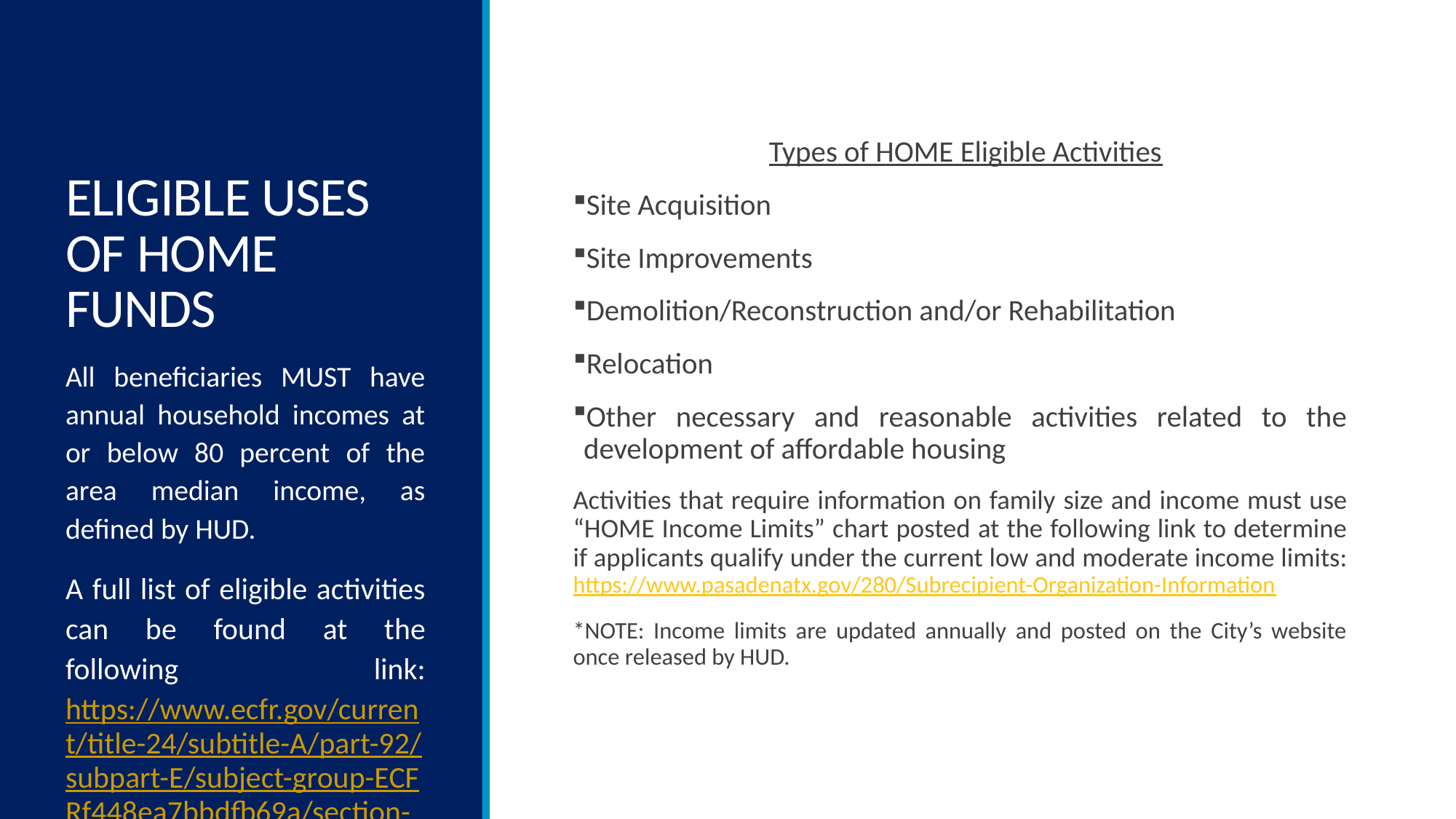

# ELIGIBLE USES OF HOME FUNDS
Types of HOME Eligible Activities
Site Acquisition
Site Improvements
Demolition/Reconstruction and/or Rehabilitation
Relocation
Other necessary and reasonable activities related to the development of affordable housing
Activities that require information on family size and income must use “HOME Income Limits” chart posted at the following link to determine if applicants qualify under the current low and moderate income limits: https://www.pasadenatx.gov/280/Subrecipient-Organization-Information
*NOTE: Income limits are updated annually and posted on the City’s website once released by HUD.

All beneficiaries MUST have annual household incomes at or below 80 percent of the area median income, as defined by HUD.
A full list of eligible activities can be found at the following link: https://www.ecfr.gov/current/title-24/subtitle-A/part-92/subpart-E/subject-group-ECFRf448ea7bbdfb69a/section-92.205